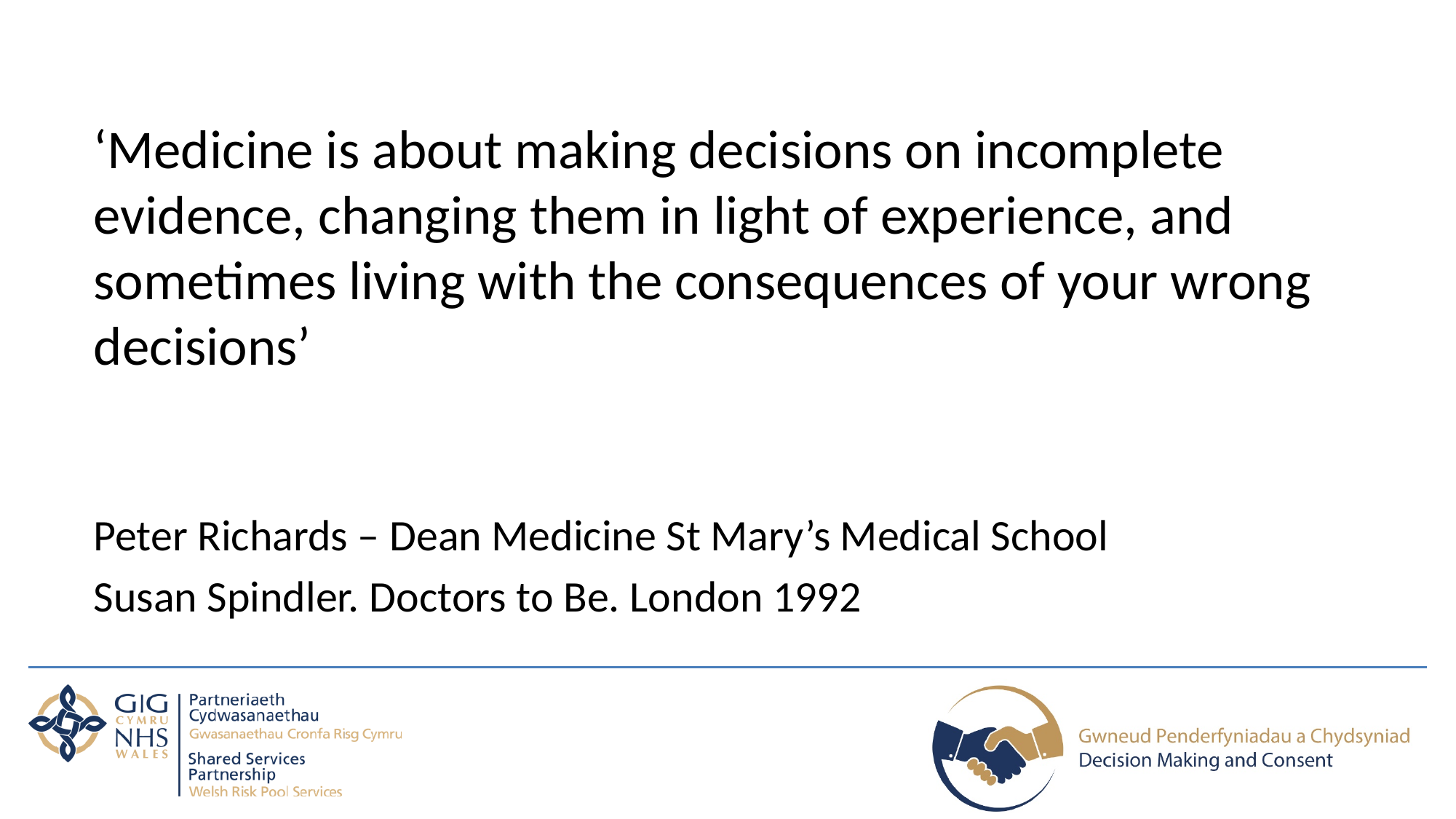

‘Medicine is about making decisions on incomplete evidence, changing them in light of experience, and sometimes living with the consequences of your wrong decisions’

Peter Richards – Dean Medicine St Mary’s Medical School
Susan Spindler. Doctors to Be. London 1992